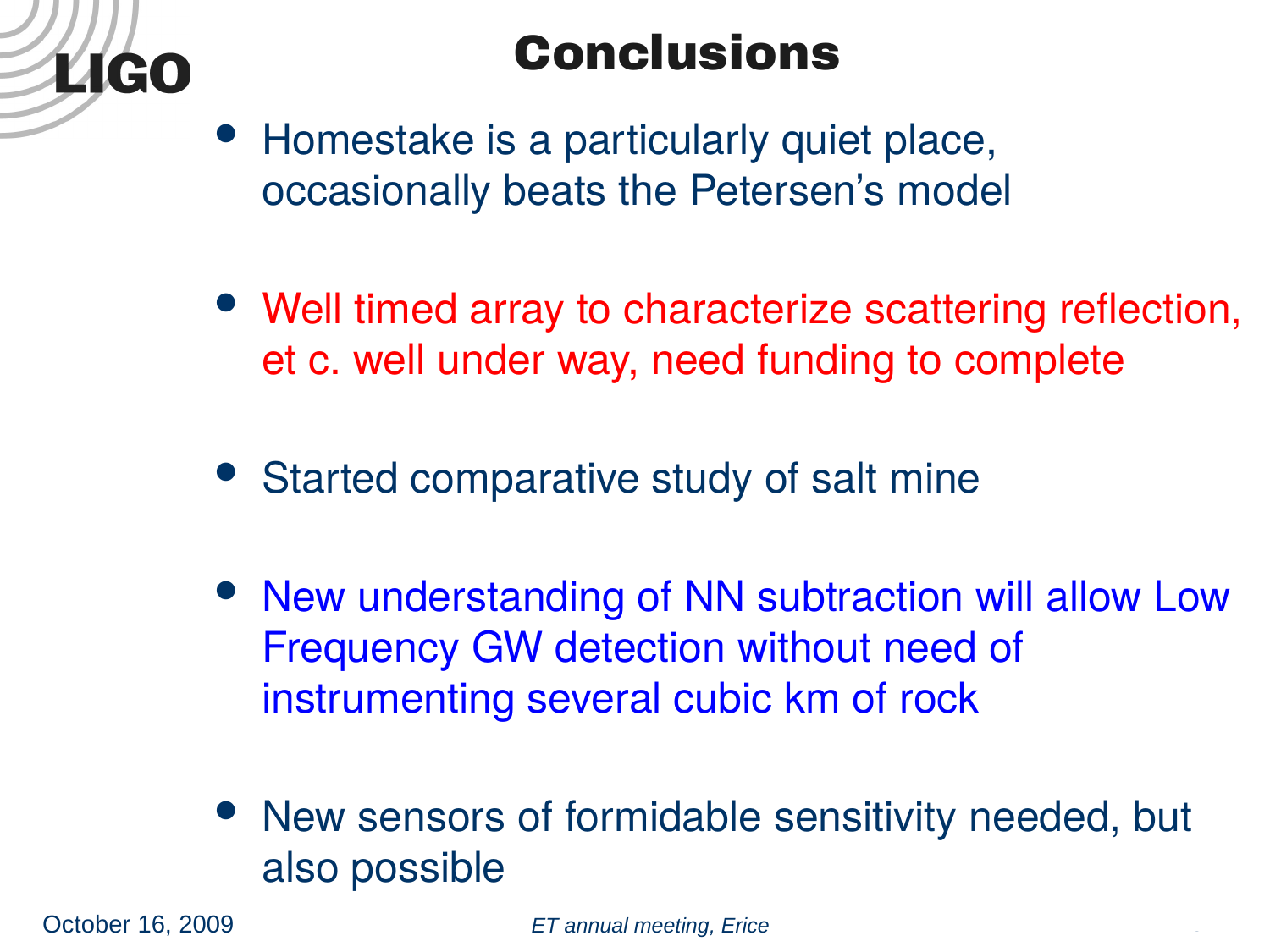

# Conclusions
Homestake is a particularly quiet place, 		occasionally beats the Petersen’s model

Well timed array to characterize scattering reflection, et c. well under way, need funding to complete

Started comparative study of salt mine

New understanding of NN subtraction will allow Low Frequency GW detection without need of instrumenting several cubic km of rock

New sensors of formidable sensitivity needed, but also possible

October 16, 2009
ET annual meeting, Erice